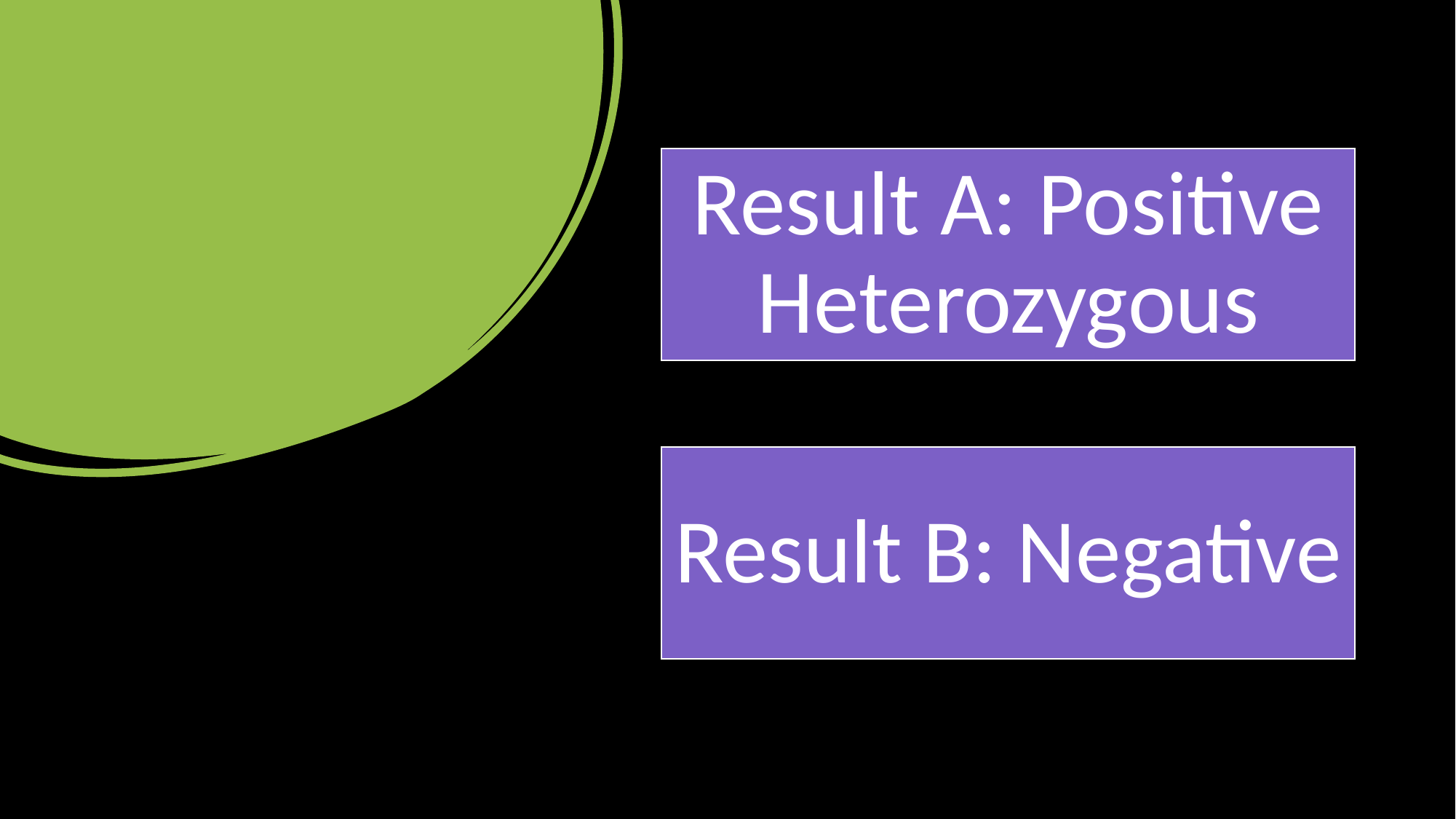

Result A: Positive Heterozygous
Result B: Negative